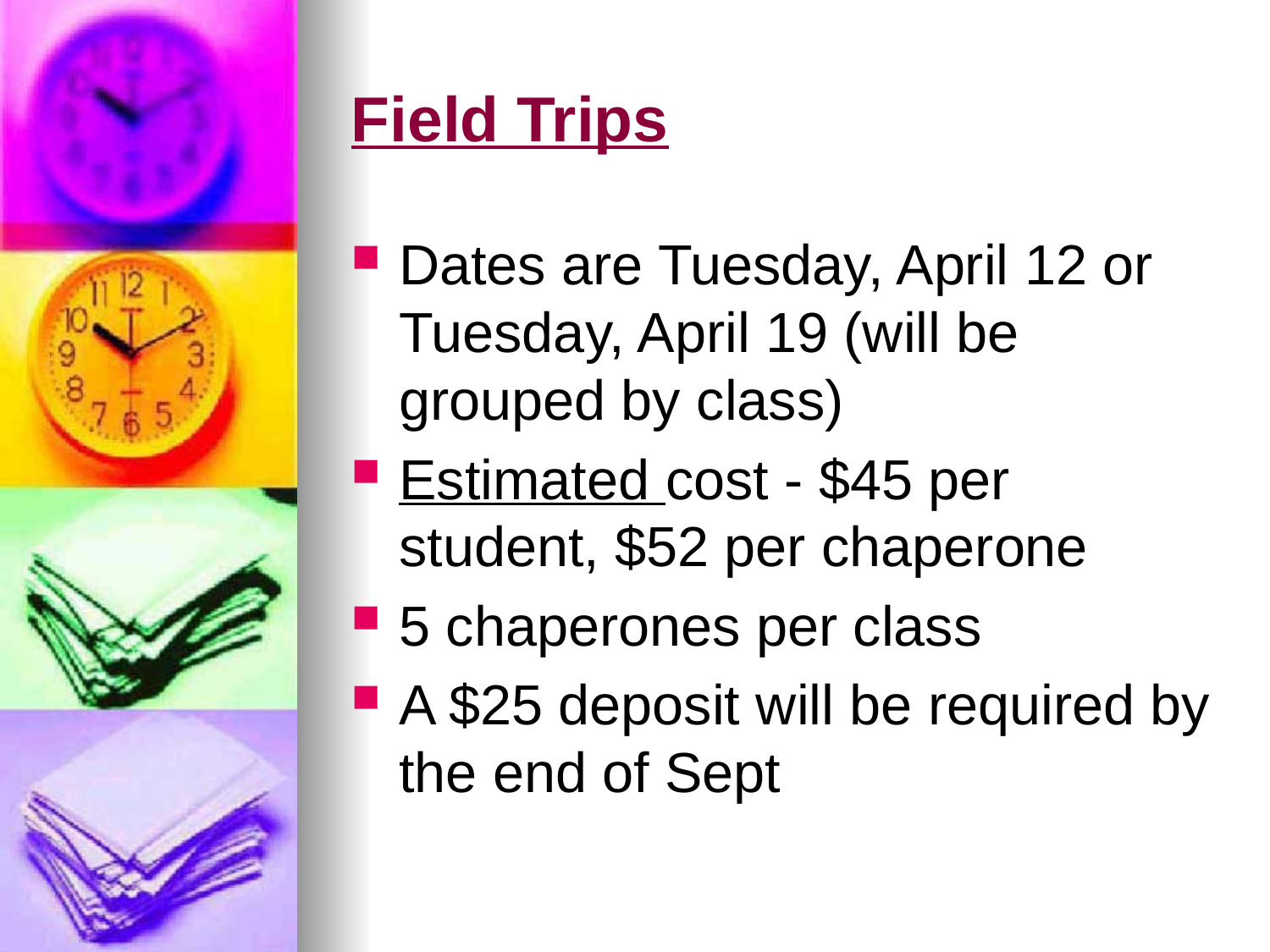

# Field Trips
Dates are Tuesday, April 12 or Tuesday, April 19 (will be grouped by class)
Estimated cost - $45 per student, $52 per chaperone
5 chaperones per class
A $25 deposit will be required by the end of Sept